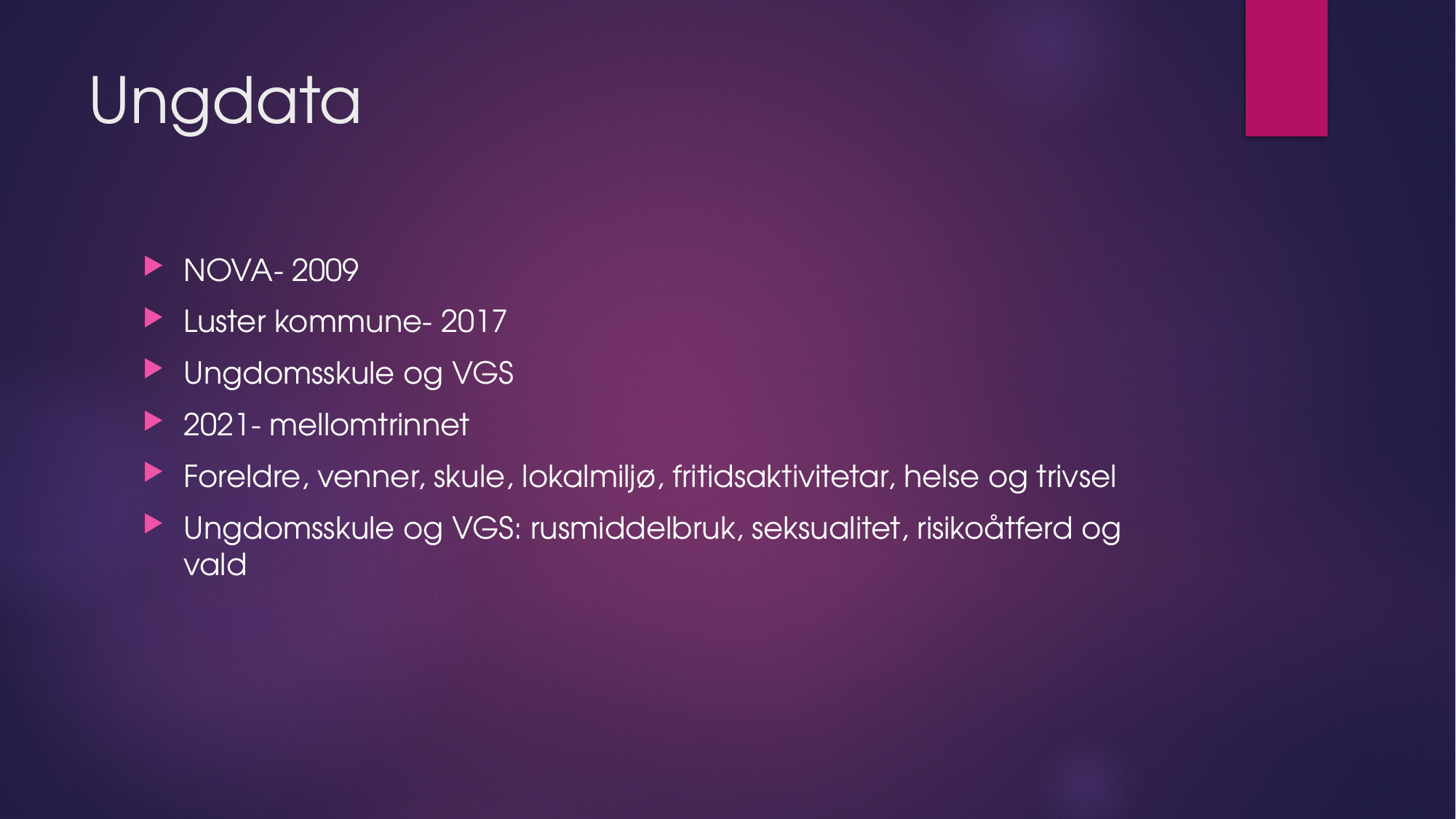

# Ungdata
NOVA- 2009
Luster kommune- 2017
Ungdomsskule og VGS
2021- mellomtrinnet
Foreldre, venner, skule, lokalmiljø, fritidsaktivitetar, helse og trivsel
Ungdomsskule og VGS: rusmiddelbruk, seksualitet, risikoåtferd og vald